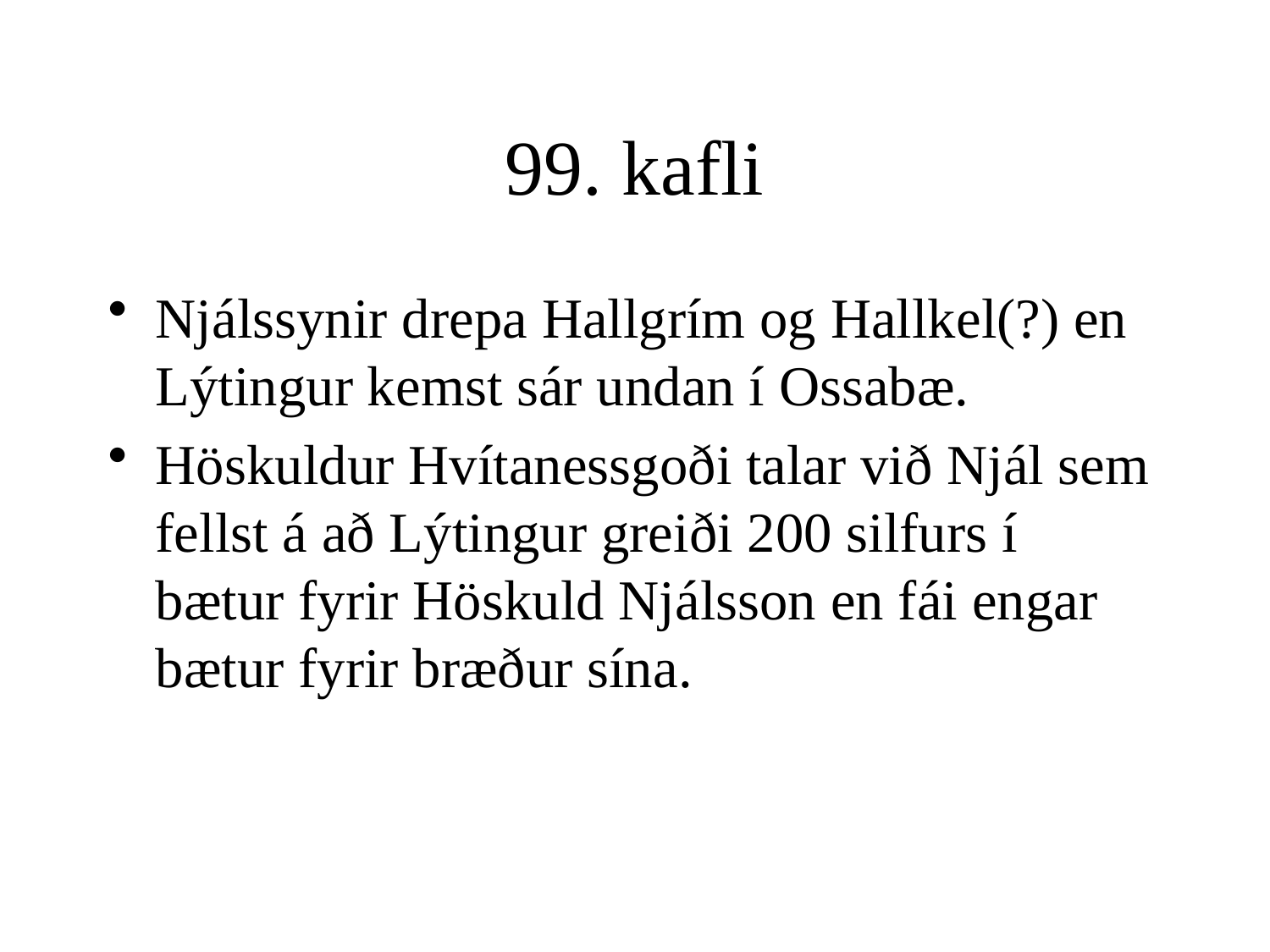

# 99. kafli
Njálssynir drepa Hallgrím og Hallkel(?) en Lýtingur kemst sár undan í Ossabæ.
Höskuldur Hvítanessgoði talar við Njál sem fellst á að Lýtingur greiði 200 silfurs í bætur fyrir Höskuld Njálsson en fái engar bætur fyrir bræður sína.